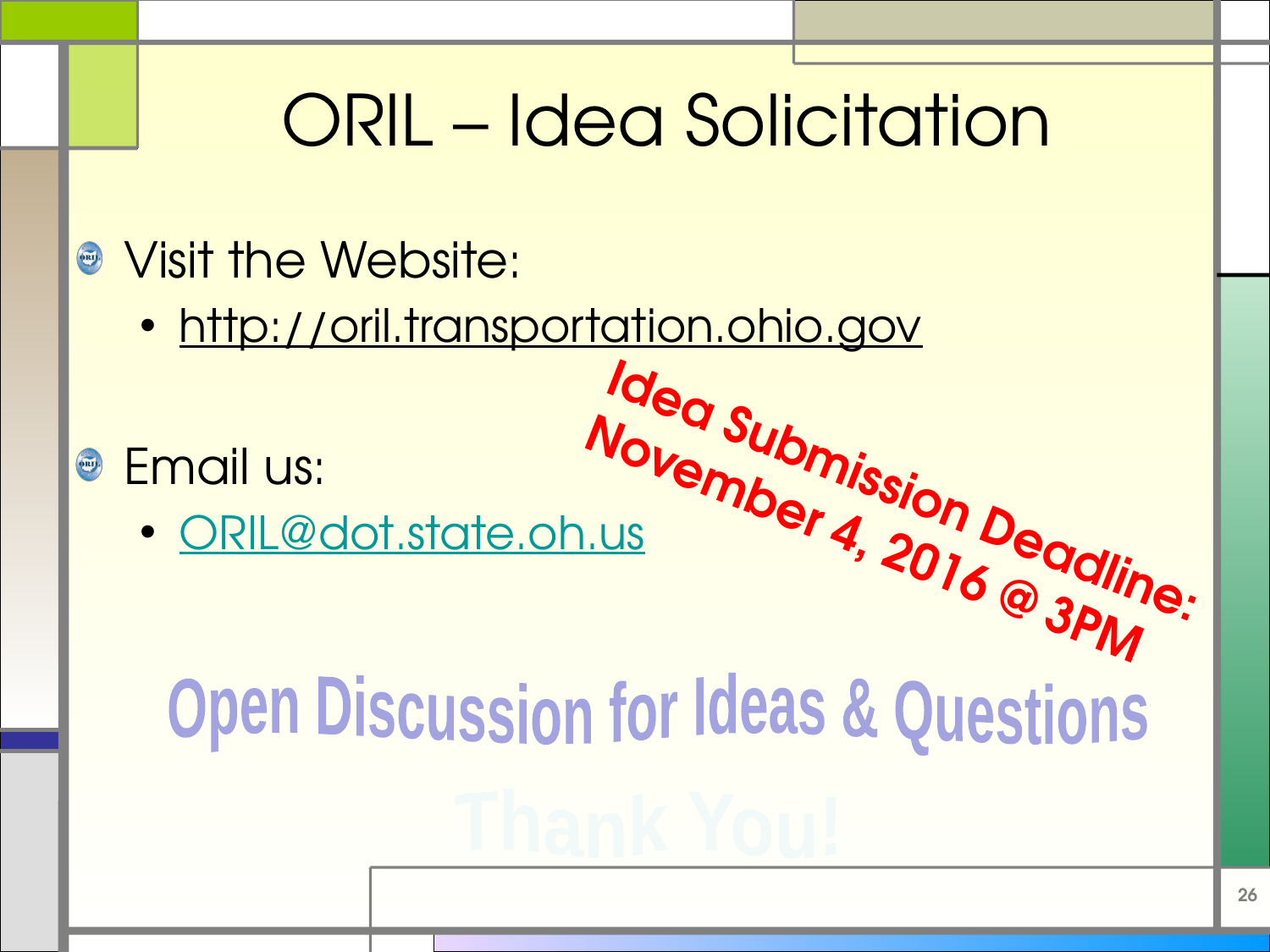

# ORIL – Idea Solicitation
Visit the Website:
http://oril.transportation.ohio.gov

Email us:
ORIL@dot.state.oh.us
Idea Submission Deadline:
November 4, 2016 @ 3PM
Open Discussion for Ideas & Questions
Thank You!
26